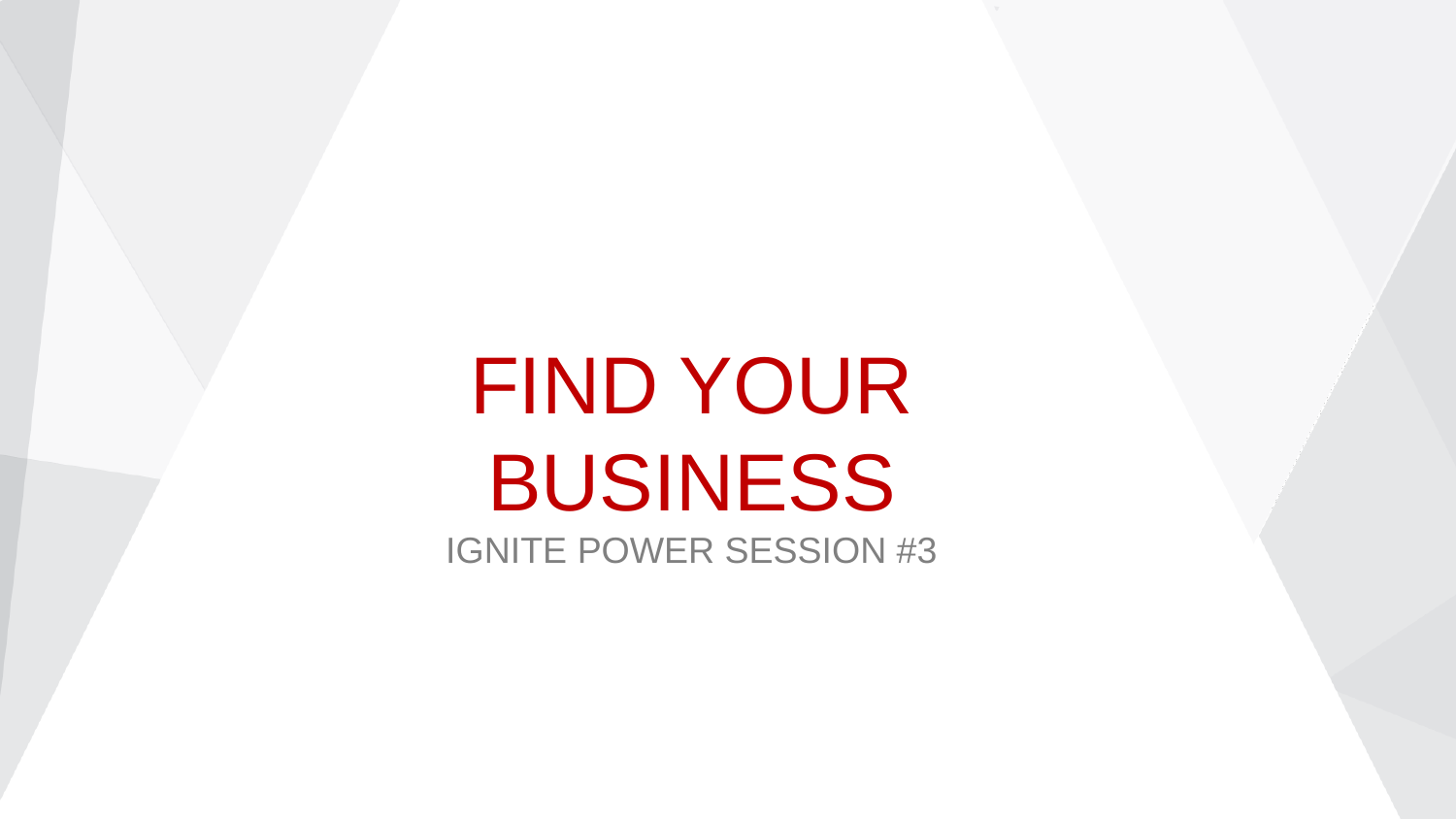

# Find Your Business Ignite Power Session #3